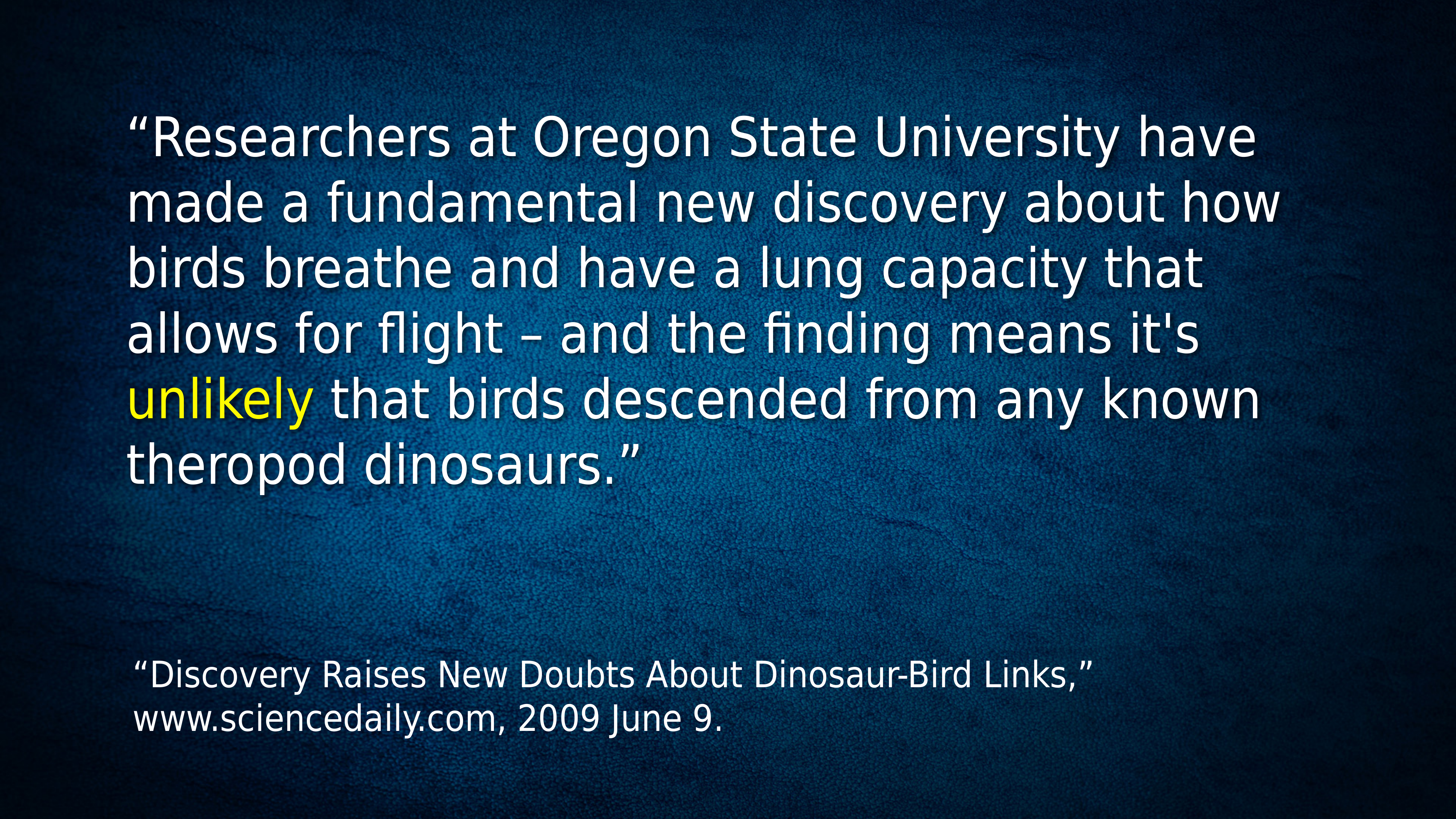

“Researchers at Oregon State University have made a fundamental new discovery about how birds breathe and have a lung capacity that allows for flight – and the finding means it's unlikely that birds descended from any known theropod dinosaurs.”
“Discovery Raises New Doubts About Dinosaur-Bird Links,” www.sciencedaily.com, 2009 June 9.